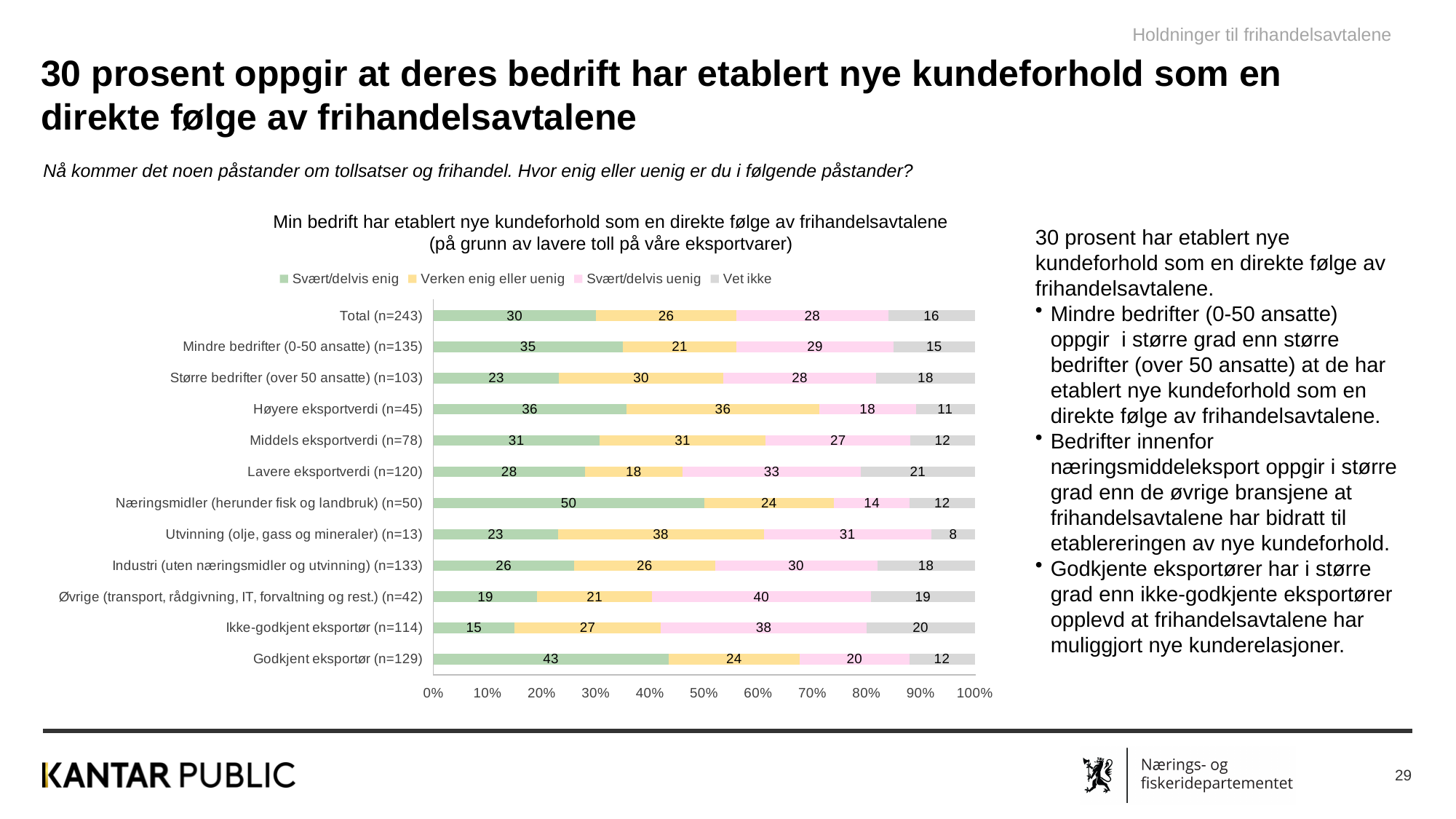

Holdninger til frihandelsavtalene
30 prosent oppgir at deres bedrift har etablert nye kundeforhold som en direkte følge av frihandelsavtalene
Nå kommer det noen påstander om tollsatser og frihandel. Hvor enig eller uenig er du i følgende påstander?
Min bedrift har etablert nye kundeforhold som en direkte følge av frihandelsavtalene (på grunn av lavere toll på våre eksportvarer)
30 prosent har etablert nye kundeforhold som en direkte følge av frihandelsavtalene.
Mindre bedrifter (0-50 ansatte) oppgir  i større grad enn større bedrifter (over 50 ansatte) at de har etablert nye kundeforhold som en direkte følge av frihandelsavtalene.
Bedrifter innenfor næringsmiddeleksport oppgir i større grad enn de øvrige bransjene at frihandelsavtalene har bidratt til etablereringen av nye kundeforhold.
Godkjente eksportører har i større grad enn ikke-godkjente eksportører opplevd at frihandelsavtalene har muliggjort nye kunderelasjoner.

### Chart

| Category | Svært/delvis enig | Verken enig eller uenig | Svært/delvis uenig | Vet ikke |
|---|---|---|---|---|
| Godkjent eksportør (n=129) | 43.0 | 24.0 | 20.0 | 12.0 |
| Ikke-godkjent eksportør (n=114) | 15.0 | 27.0 | 38.0 | 20.0 |
| Øvrige (transport, rådgivning, IT, forvaltning og rest.) (n=42) | 19.0 | 21.0 | 40.0 | 19.0 |
| Industri (uten næringsmidler og utvinning) (n=133) | 26.0 | 26.0 | 30.0 | 18.0 |
| Utvinning (olje, gass og mineraler) (n=13) | 23.0 | 38.0 | 31.0 | 8.0 |
| Næringsmidler (herunder fisk og landbruk) (n=50) | 50.0 | 24.0 | 14.0 | 12.0 |
| Lavere eksportverdi (n=120) | 28.0 | 18.0 | 33.0 | 21.0 |
| Middels eksportverdi (n=78) | 31.0 | 31.0 | 27.0 | 12.0 |
| Høyere eksportverdi (n=45) | 36.0 | 36.0 | 18.0 | 11.0 |
| Større bedrifter (over 50 ansatte) (n=103) | 23.0 | 30.0 | 28.0 | 18.0 |
| Mindre bedrifter (0-50 ansatte) (n=135) | 35.0 | 21.0 | 29.0 | 15.0 |
| Total (n=243) | 30.0 | 26.0 | 28.0 | 16.0 |
29